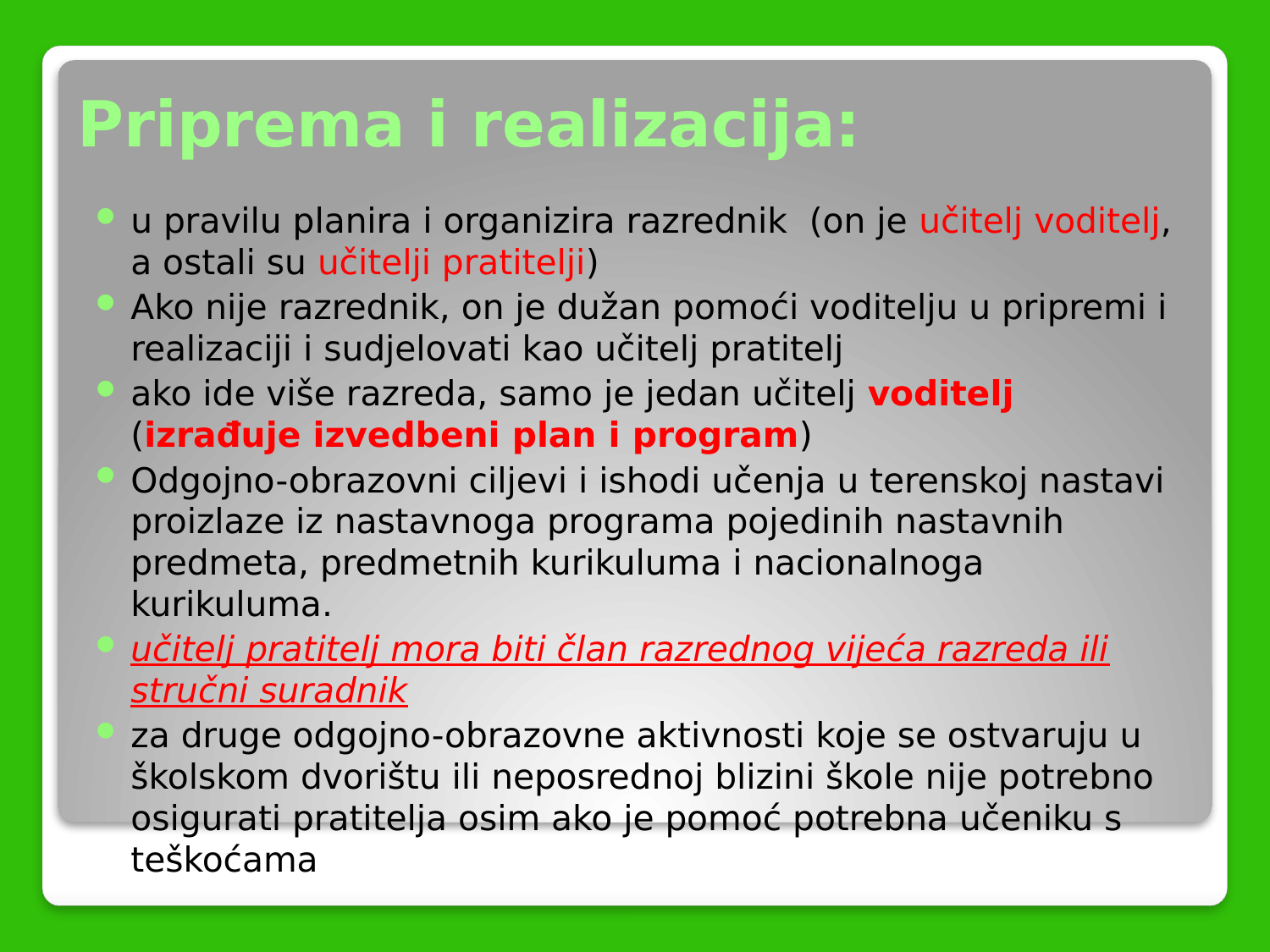

# Priprema i realizacija:
u pravilu planira i organizira razrednik  (on je učitelj voditelj, a ostali su učitelji pratitelji)
Ako nije razrednik, on je dužan pomoći voditelju u pripremi i realizaciji i sudjelovati kao učitelj pratitelj
ako ide više razreda, samo je jedan učitelj voditelj (izrađuje izvedbeni plan i program)
Odgojno-obrazovni ciljevi i ishodi učenja u terenskoj nastavi proizlaze iz nastavnoga programa pojedinih nastavnih predmeta, predmetnih kurikuluma i nacionalnoga kurikuluma.
učitelj pratitelj mora biti član razrednog vijeća razreda ili stručni suradnik
za druge odgojno-obrazovne aktivnosti koje se ostvaruju u školskom dvorištu ili neposrednoj blizini škole nije potrebno osigurati pratitelja osim ako je pomoć potrebna učeniku s teškoćama